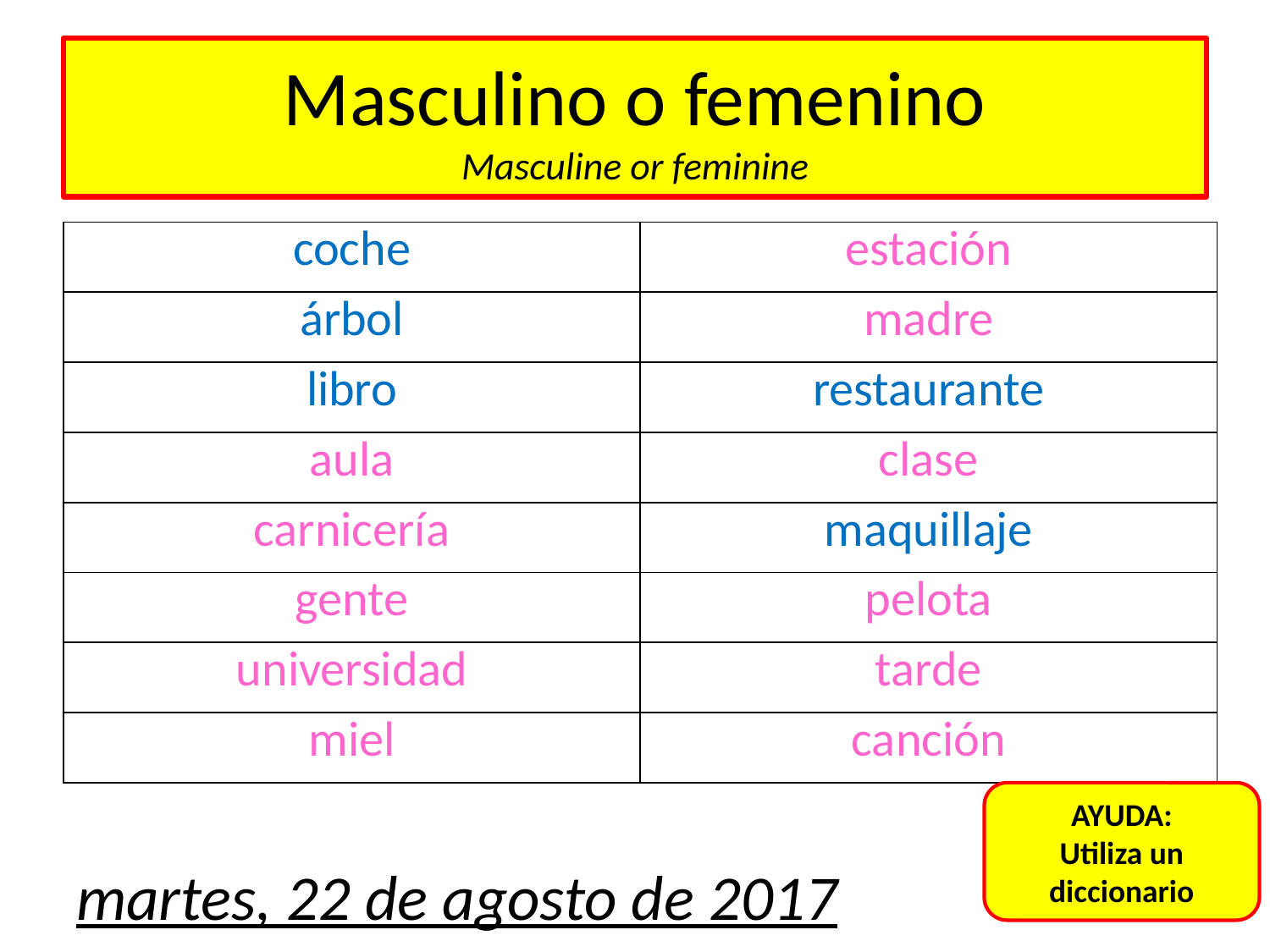

# Masculino o femenino Masculine or feminine
| coche | estación |
| --- | --- |
| árbol | madre |
| libro | restaurante |
| aula | clase |
| carnicería | maquillaje |
| gente | pelota |
| universidad | tarde |
| miel | canción |
| coche | estación |
| --- | --- |
| árbol | madre |
| libro | restaurante |
| aula | clase |
| carnicería | maquillaje |
| gente | pelota |
| universidad | tarde |
| miel | canción |
AYUDA:
Utiliza un diccionario
martes, 22 de agosto de 2017